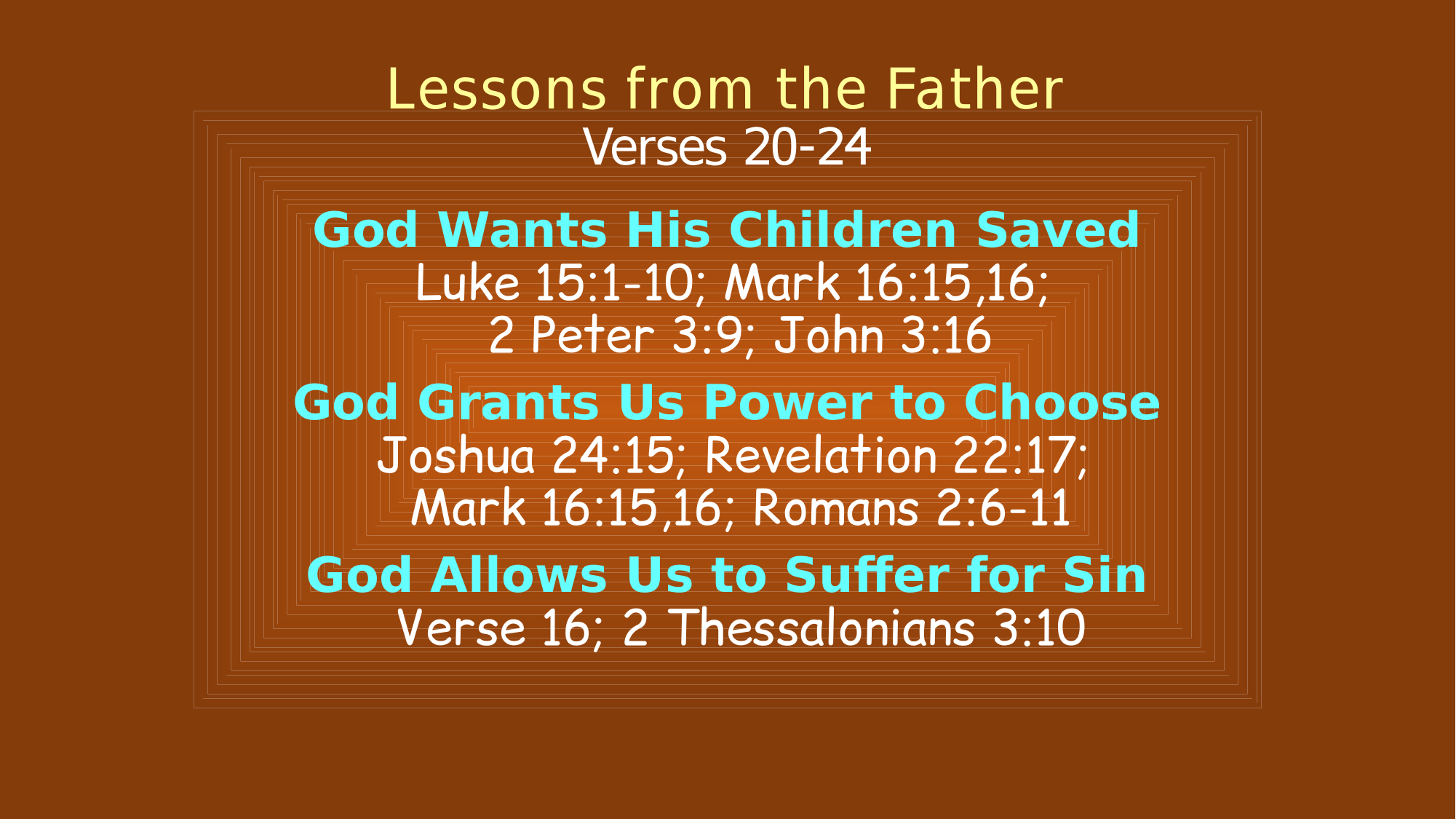

# Lessons from the Father Verses 20-24
God Wants His Children Saved
Luke 15:1-10; Mark 16:15,16;
2 Peter 3:9; John 3:16
God Grants Us Power to Choose
Joshua 24:15; Revelation 22:17;
Mark 16:15,16; Romans 2:6-11
God Allows Us to Suffer for Sin
Verse 16; 2 Thessalonians 3:10